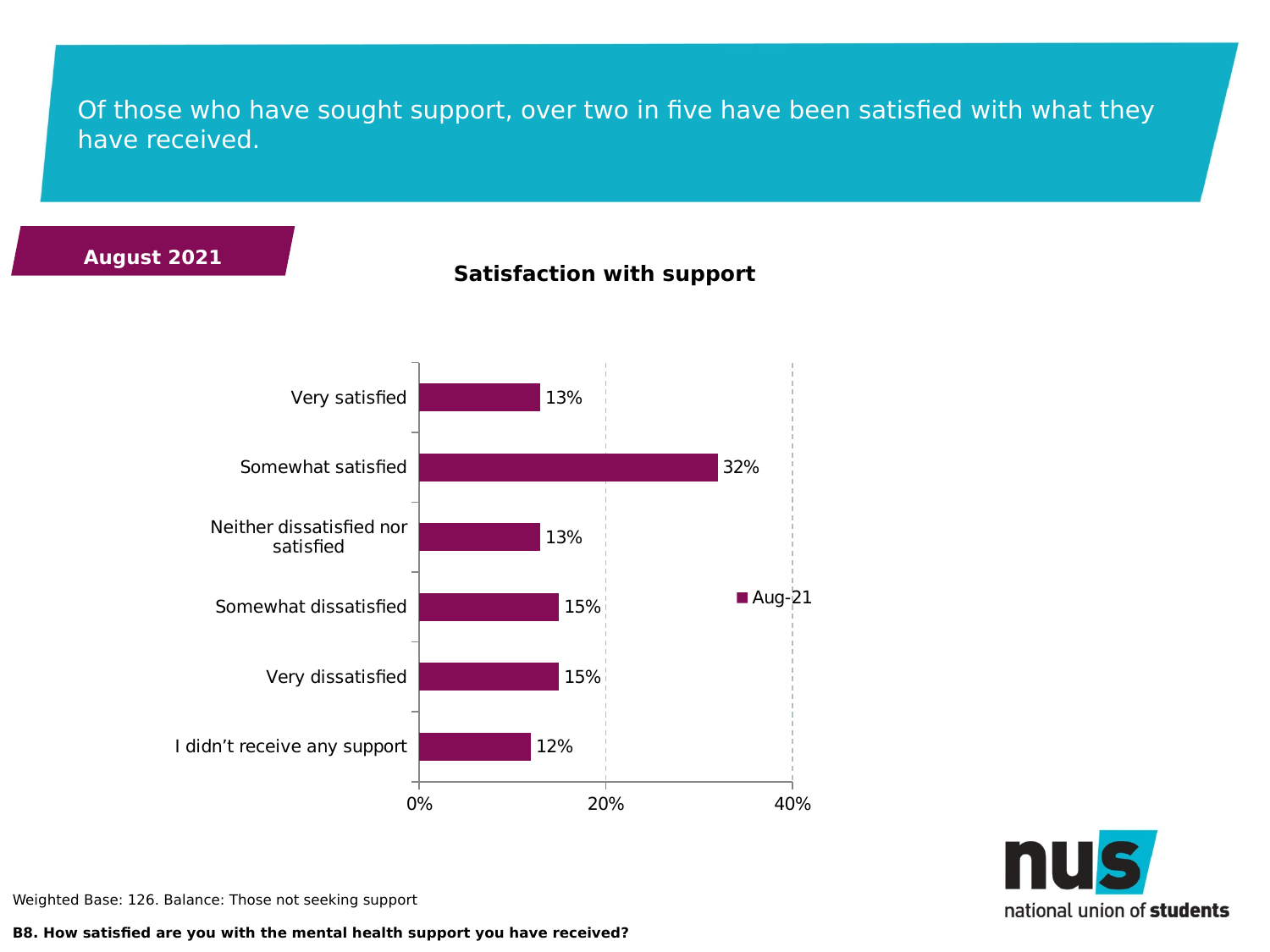

# Of those who have sought support, over two in five have been satisfied with what they have received.
August 2021
Satisfaction with support

[unsupported chart]

Weighted Base: 126. Balance: Those not seeking support

B8. How satisfied are you with the mental health support you have received?